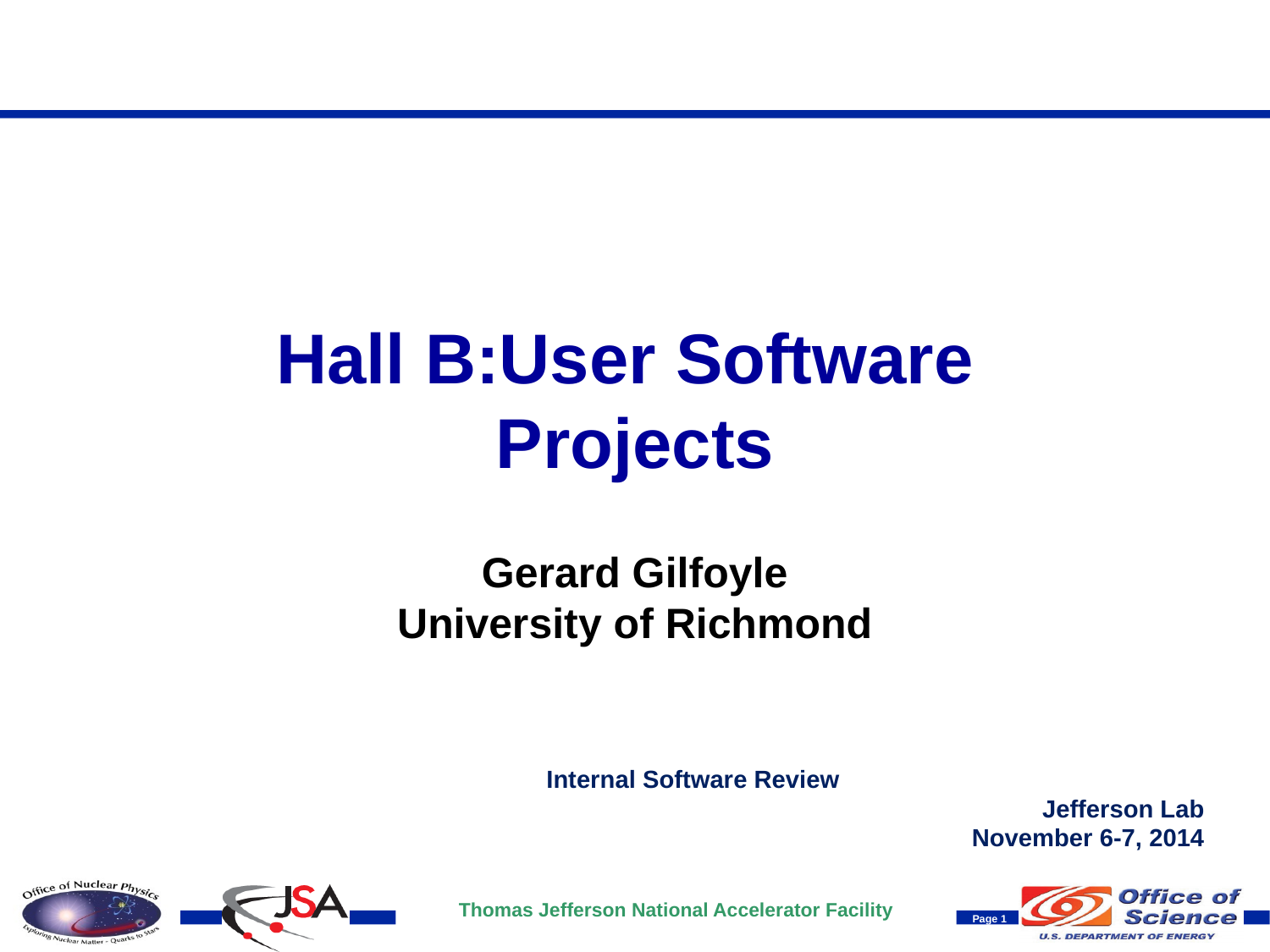

Hall B:User Software
Projects
Gerard Gilfoyle
University of Richmond
Internal Software Review
Jefferson Lab
November 6-7, 2014